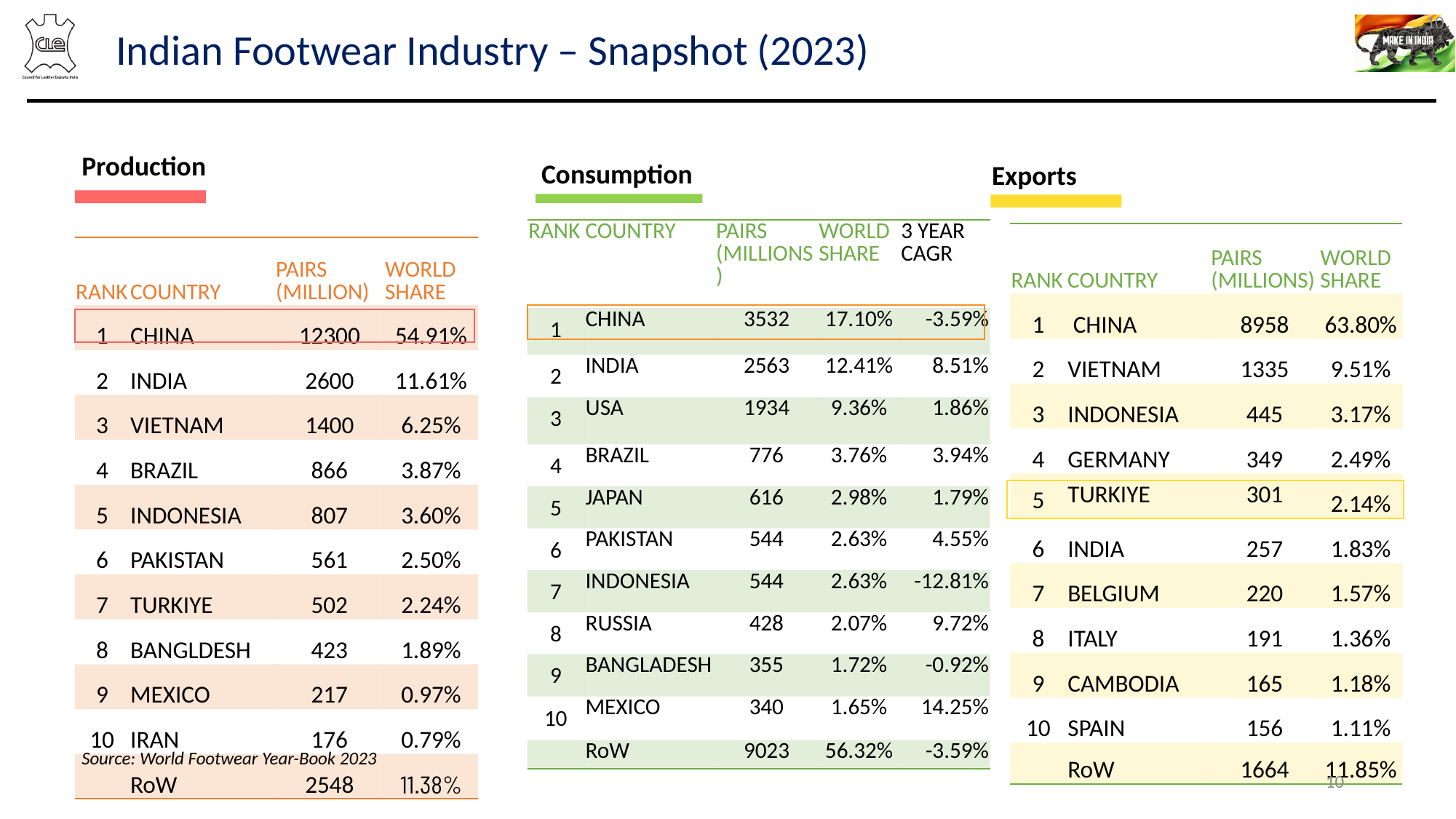

10
Indian Footwear Industry – Snapshot (2023)
Production
Consumption
Exports

| RANK | COUNTRY | PAIRS (MILLIONS) | WORLD SHARE | 3 YEAR CAGR |
| --- | --- | --- | --- | --- |
| 1 | CHINA | 3532 | 17.10% | -3.59% |
| 2 | INDIA | 2563 | 12.41% | 8.51% |
| 3 | USA | 1934 | 9.36% | 1.86% |
| 4 | BRAZIL | 776 | 3.76% | 3.94% |
| 5 | JAPAN | 616 | 2.98% | 1.79% |
| 6 | PAKISTAN | 544 | 2.63% | 4.55% |
| 7 | INDONESIA | 544 | 2.63% | -12.81% |
| 8 | RUSSIA | 428 | 2.07% | 9.72% |
| 9 | BANGLADESH | 355 | 1.72% | -0.92% |
| 10 | MEXICO | 340 | 1.65% | 14.25% |
|  | RoW | 9023 | 56.32% | -3.59% |
| RANK | COUNTRY | PAIRS (MILLIONS) | WORLD SHARE |
| --- | --- | --- | --- |
| 1 | CHINA | 8958 | 63.80% |
| 2 | VIETNAM | 1335 | 9.51% |
| 3 | INDONESIA | 445 | 3.17% |
| 4 | GERMANY | 349 | 2.49% |
| 5 | TURKIYE | 301 | 2.14% |
| 6 | INDIA | 257 | 1.83% |
| 7 | BELGIUM | 220 | 1.57% |
| 8 | ITALY | 191 | 1.36% |
| 9 | CAMBODIA | 165 | 1.18% |
| 10 | SPAIN | 156 | 1.11% |
|  | RoW | 1664 | 11.85% |
| RANK | COUNTRY | PAIRS (MILLION) | WORLD SHARE |
| --- | --- | --- | --- |
| 1 | CHINA | 12300 | 54.91% |
| 2 | INDIA | 2600 | 11.61% |
| 3 | VIETNAM | 1400 | 6.25% |
| 4 | BRAZIL | 866 | 3.87% |
| 5 | INDONESIA | 807 | 3.60% |
| 6 | PAKISTAN | 561 | 2.50% |
| 7 | TURKIYE | 502 | 2.24% |
| 8 | BANGLDESH | 423 | 1.89% |
| 9 | MEXICO | 217 | 0.97% |
| 10 | IRAN | 176 | 0.79% |
|  | RoW | 2548 | 11.38% |

Source: World Footwear Year-Book 2023
10